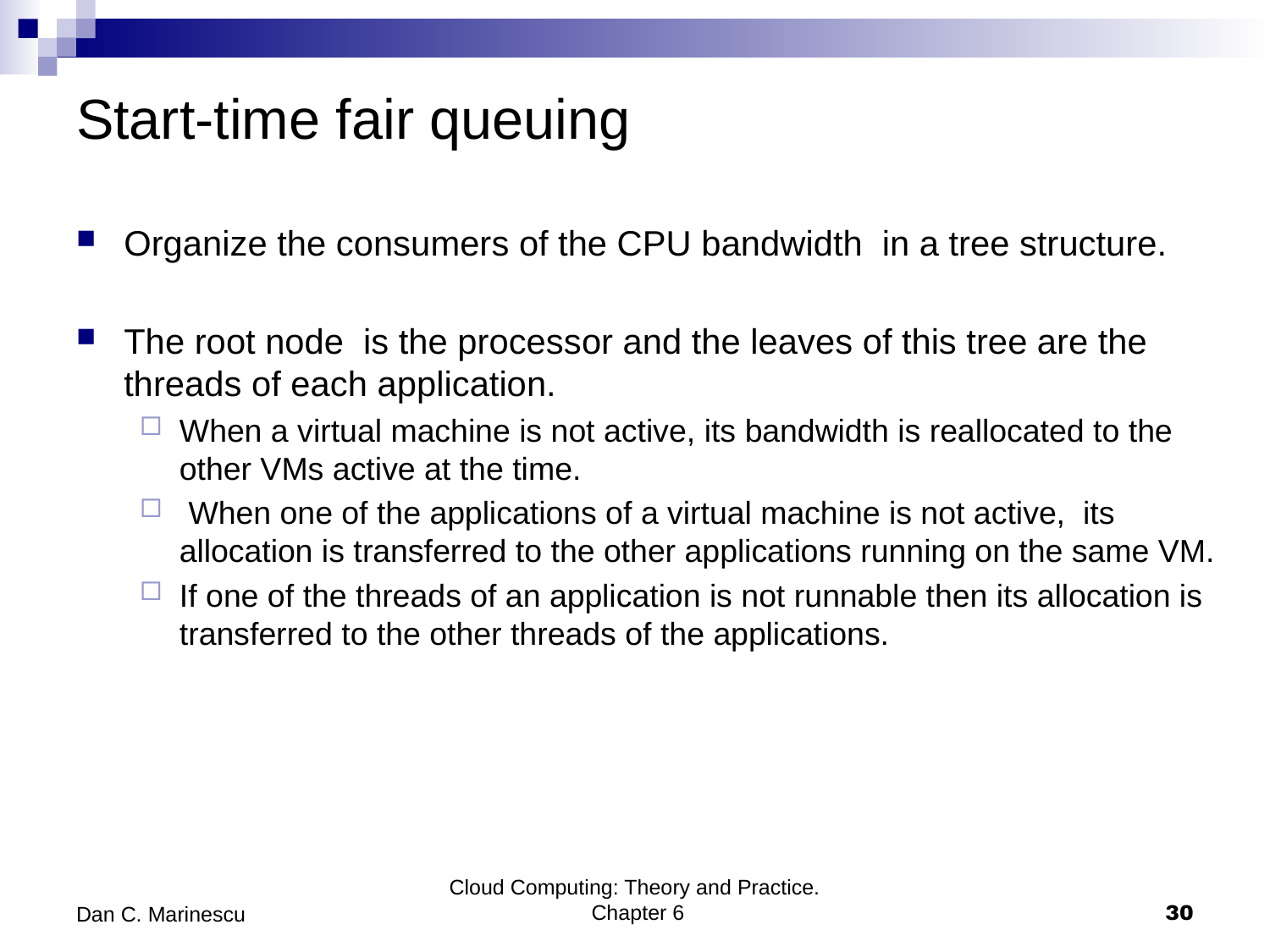

# Start-time fair queuing
Organize the consumers of the CPU bandwidth  in a tree structure.

The root node  is the processor and the leaves of this tree are the threads of each application.
When a virtual machine is not active, its bandwidth is reallocated to the other VMs active at the time.
 When one of the applications of a virtual machine is not active,  its allocation is transferred to the other applications running on the same VM.
If one of the threads of an application is not runnable then its allocation is transferred to the other threads of the applications.

Dan C. Marinescu
Cloud Computing: Theory and Practice.  Chapter 6
30